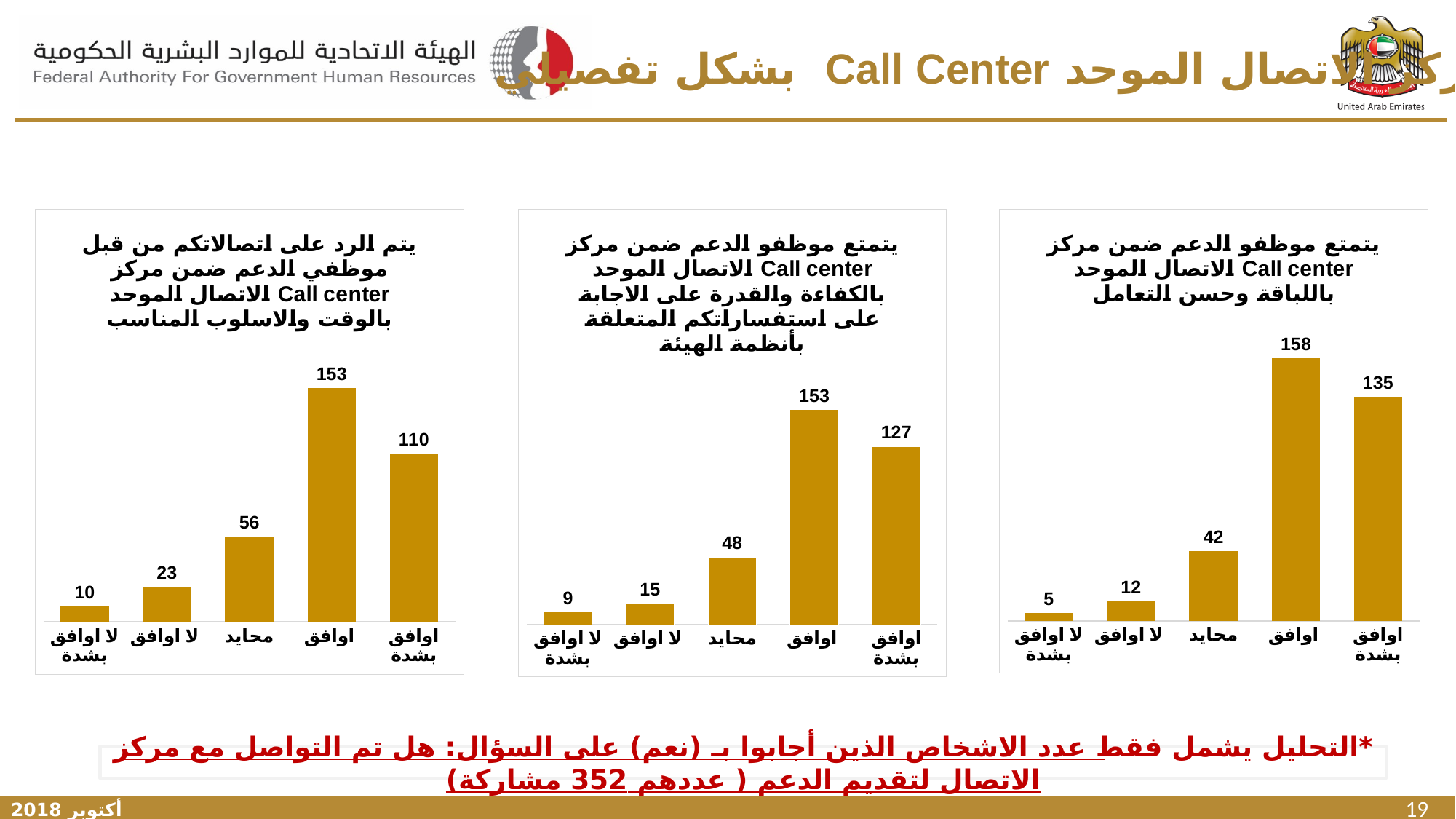

مركز الاتصال الموحد Call Center  بشكل تفصيلي

### Chart: يتم الرد على اتصالاتكم من قبل موظفي الدعم ضمن مركز الاتصال الموحد Call center بالوقت والاسلوب المناسب

| Category |  |
|---|---|
| اوافق بشدة | 110.0 |
| اوافق  | 153.0 |
| محايد | 56.0 |
| لا اوافق  | 23.0 |
| لا اوافق بشدة | 10.0 |

### Chart: يتمتع موظفو الدعم ضمن مركز الاتصال الموحد Call center بالكفاءة والقدرة على الاجابة على استفساراتكم المتعلقة بأنظمة الهيئة

| Category |  |
|---|---|
| اوافق بشدة | 127.0 |
| اوافق  | 153.0 |
| محايد | 48.0 |
| لا اوافق  | 15.0 |
| لا اوافق بشدة | 9.0 |

### Chart: يتمتع موظفو الدعم ضمن مركز الاتصال الموحد Call center باللباقة وحسن التعامل

| Category |  |
|---|---|
| اوافق بشدة | 135.0 |
| اوافق  | 158.0 |
| محايد | 42.0 |
| لا اوافق  | 12.0 |
| لا اوافق بشدة | 5.0 |
*التحليل يشمل فقط عدد الاشخاص الذين أجابوا بـ (نعم) على السؤال: هل تم التواصل مع مركز الاتصال لتقديم الدعم ( عددهم 352 مشاركة)